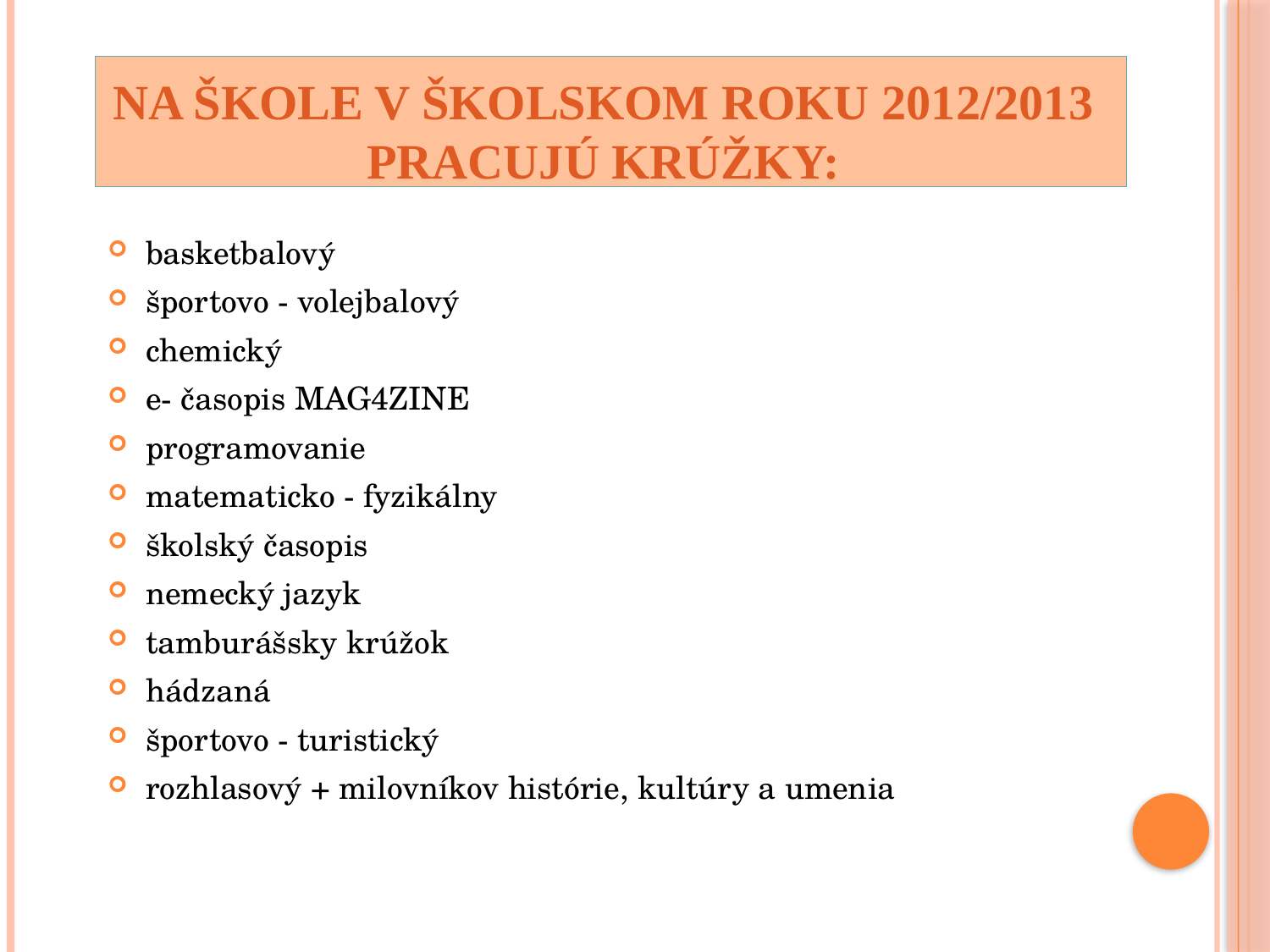

# NA ŠKOLE V ŠKOLSKOM ROKU 2012/2013 PRACUJÚ KRÚŽKY:

basketbalový
športovo - volejbalový
chemický
e- časopis MAG4ZINE
programovanie
matematicko - fyzikálny
školský časopis
nemecký jazyk
tamburášsky krúžok
hádzaná
športovo - turistický
rozhlasový + milovníkov histórie, kultúry a umenia